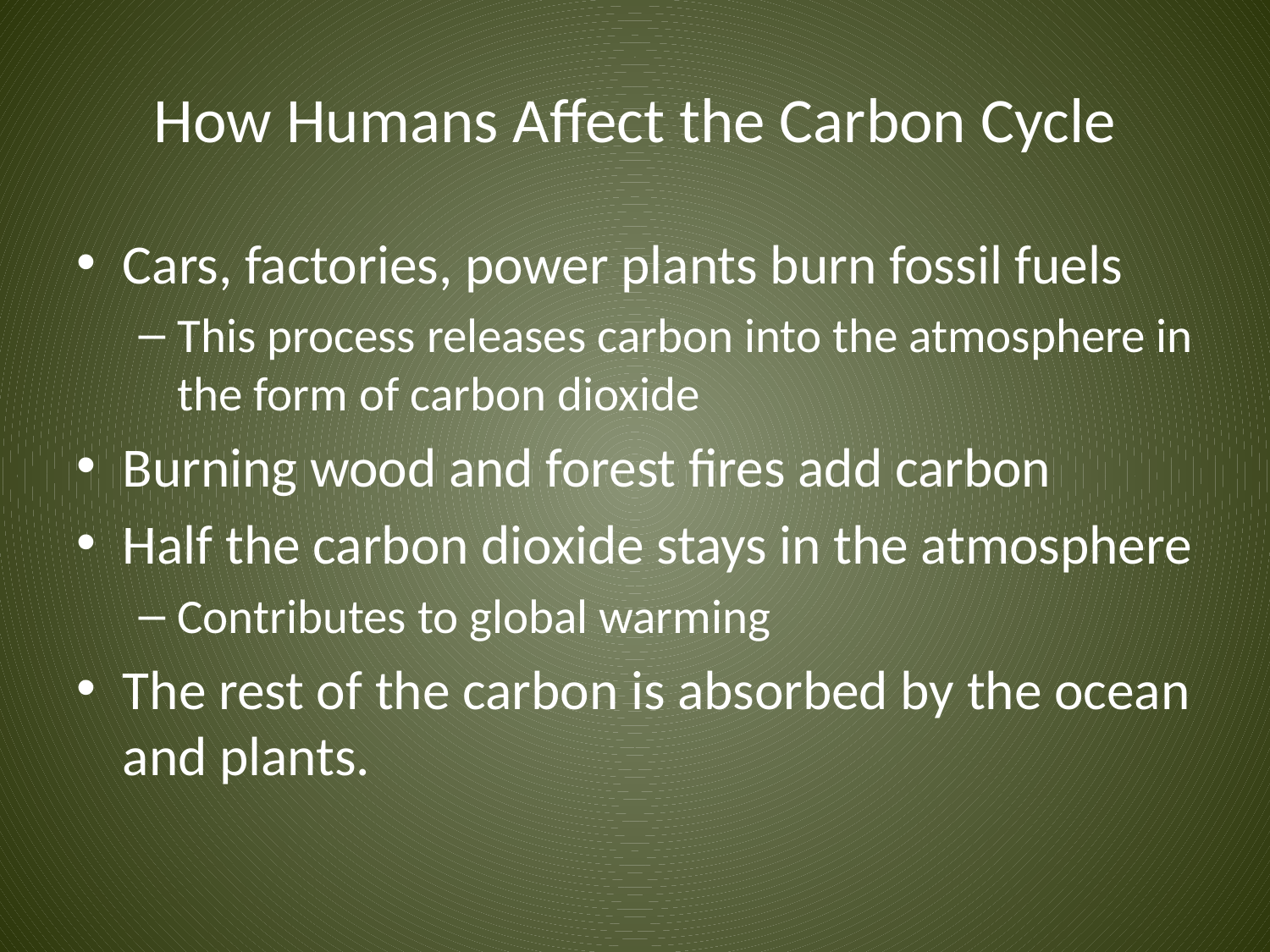

# How Humans Affect the Carbon Cycle
Cars, factories, power plants burn fossil fuels
This process releases carbon into the atmosphere in the form of carbon dioxide
Burning wood and forest fires add carbon
Half the carbon dioxide stays in the atmosphere
Contributes to global warming
The rest of the carbon is absorbed by the ocean and plants.